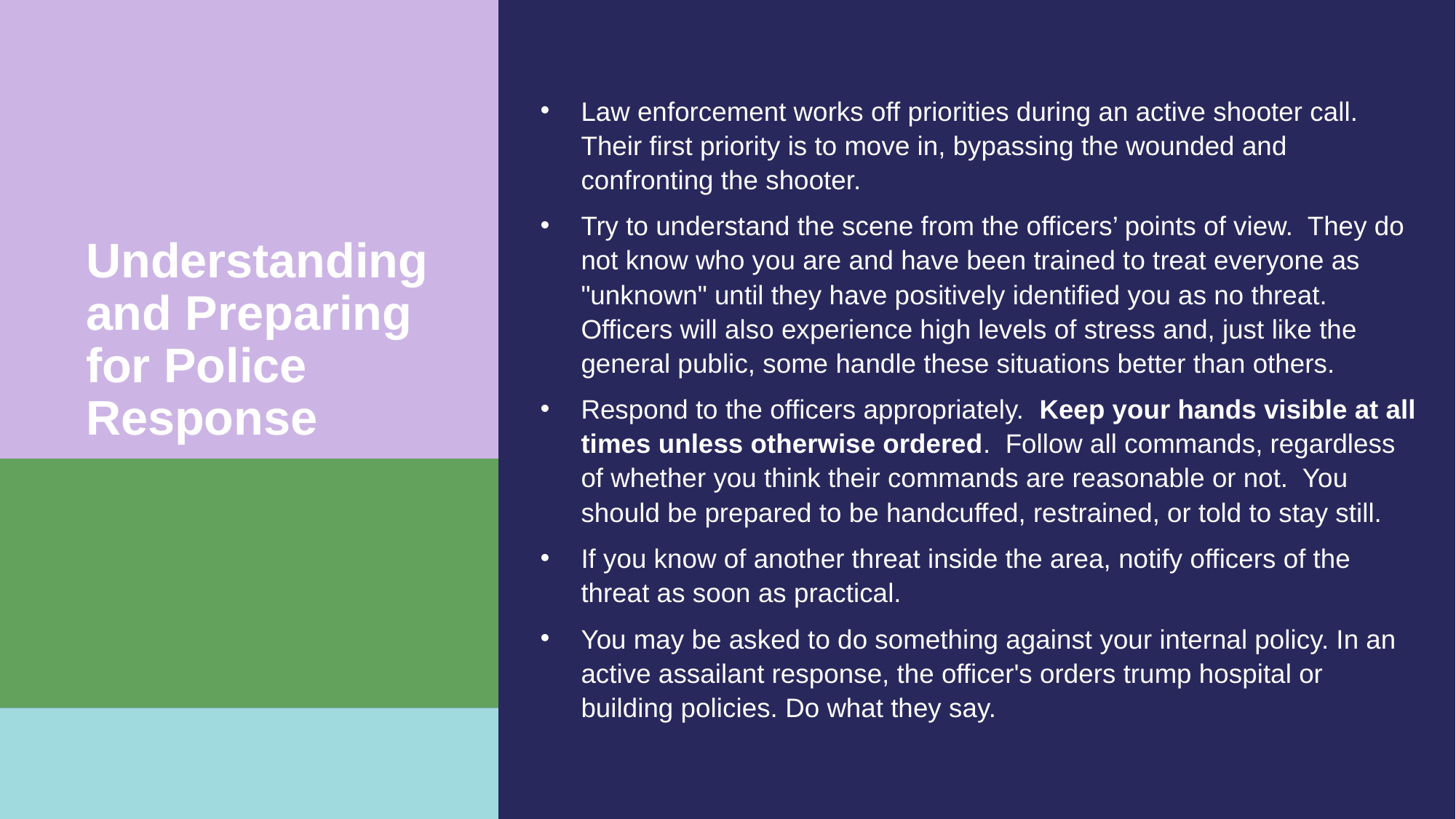

Law enforcement works off priorities during an active shooter call. Their first priority is to move in, bypassing the wounded and confronting the shooter.
Try to understand the scene from the officers’ points of view.  They do not know who you are and have been trained to treat everyone as "unknown" until they have positively identified you as no threat. Officers will also experience high levels of stress and, just like the general public, some handle these situations better than others.
Respond to the officers appropriately.  Keep your hands visible at all times unless otherwise ordered.  Follow all commands, regardless of whether you think their commands are reasonable or not.  You should be prepared to be handcuffed, restrained, or told to stay still.
If you know of another threat inside the area, notify officers of the threat as soon as practical.
You may be asked to do something against your internal policy. In an active assailant response, the officer's orders trump hospital or building policies. Do what they say.

# Understanding and Preparing for Police Response